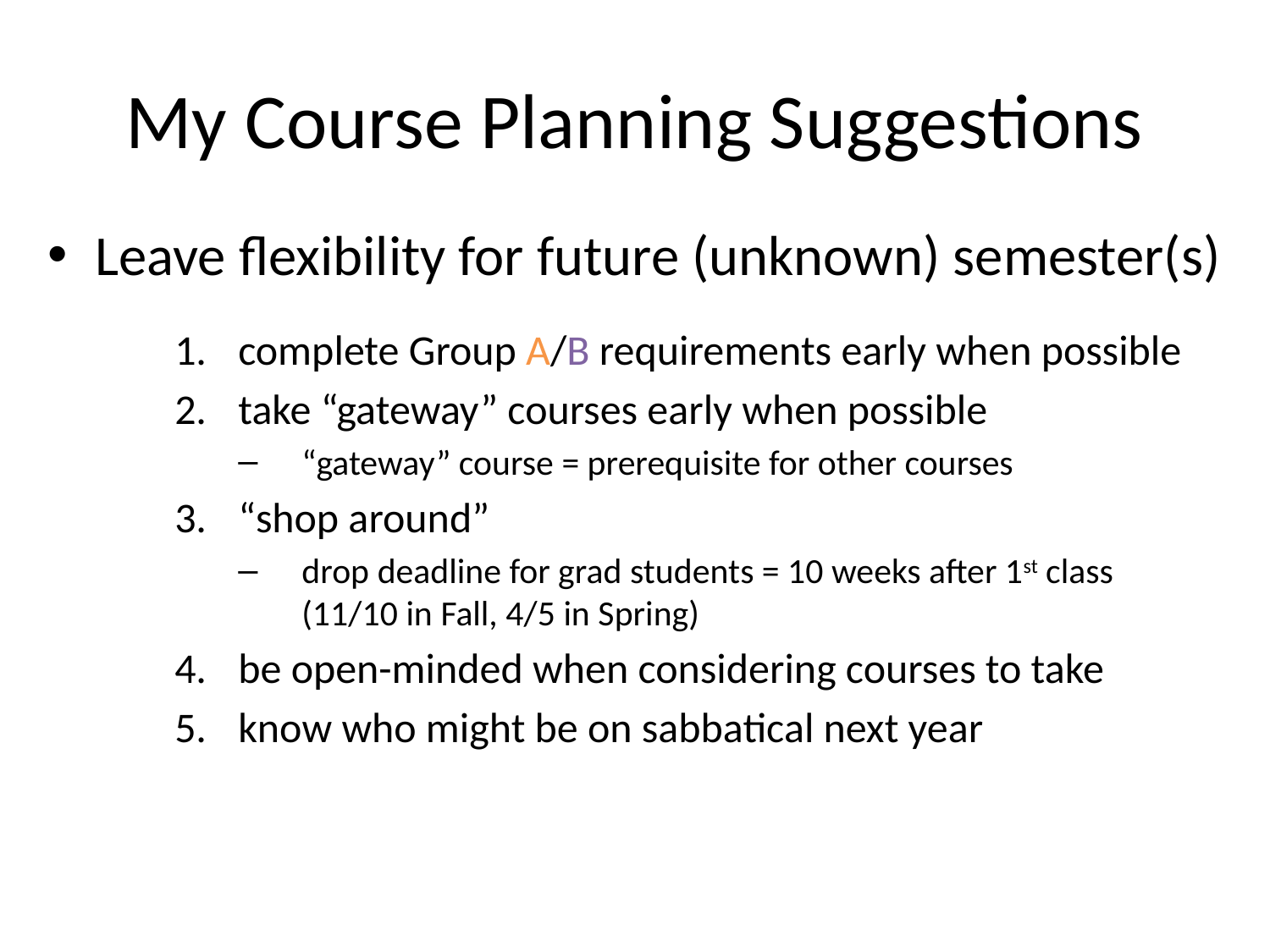

# My Course Planning Suggestions
Leave flexibility for future (unknown) semester(s)

complete Group A/B requirements early when possible
take “gateway” courses early when possible
“gateway” course = prerequisite for other courses
“shop around”
drop deadline for grad students = 10 weeks after 1st class
(11/10 in Fall, 4/5 in Spring)
be open-minded when considering courses to take
know who might be on sabbatical next year